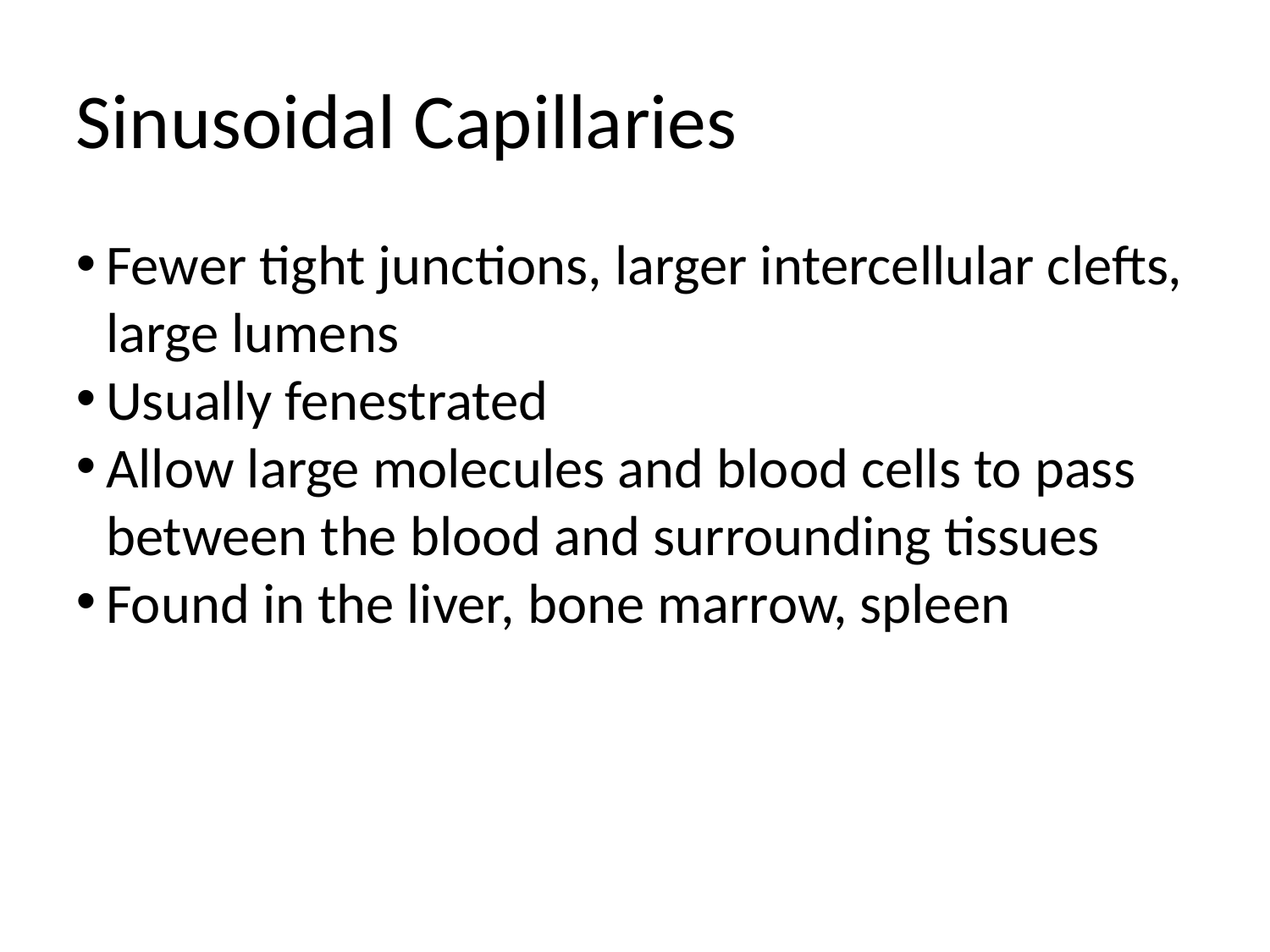

Sinusoidal Capillaries
Fewer tight junctions, larger intercellular clefts, large lumens
Usually fenestrated
Allow large molecules and blood cells to pass between the blood and surrounding tissues
Found in the liver, bone marrow, spleen